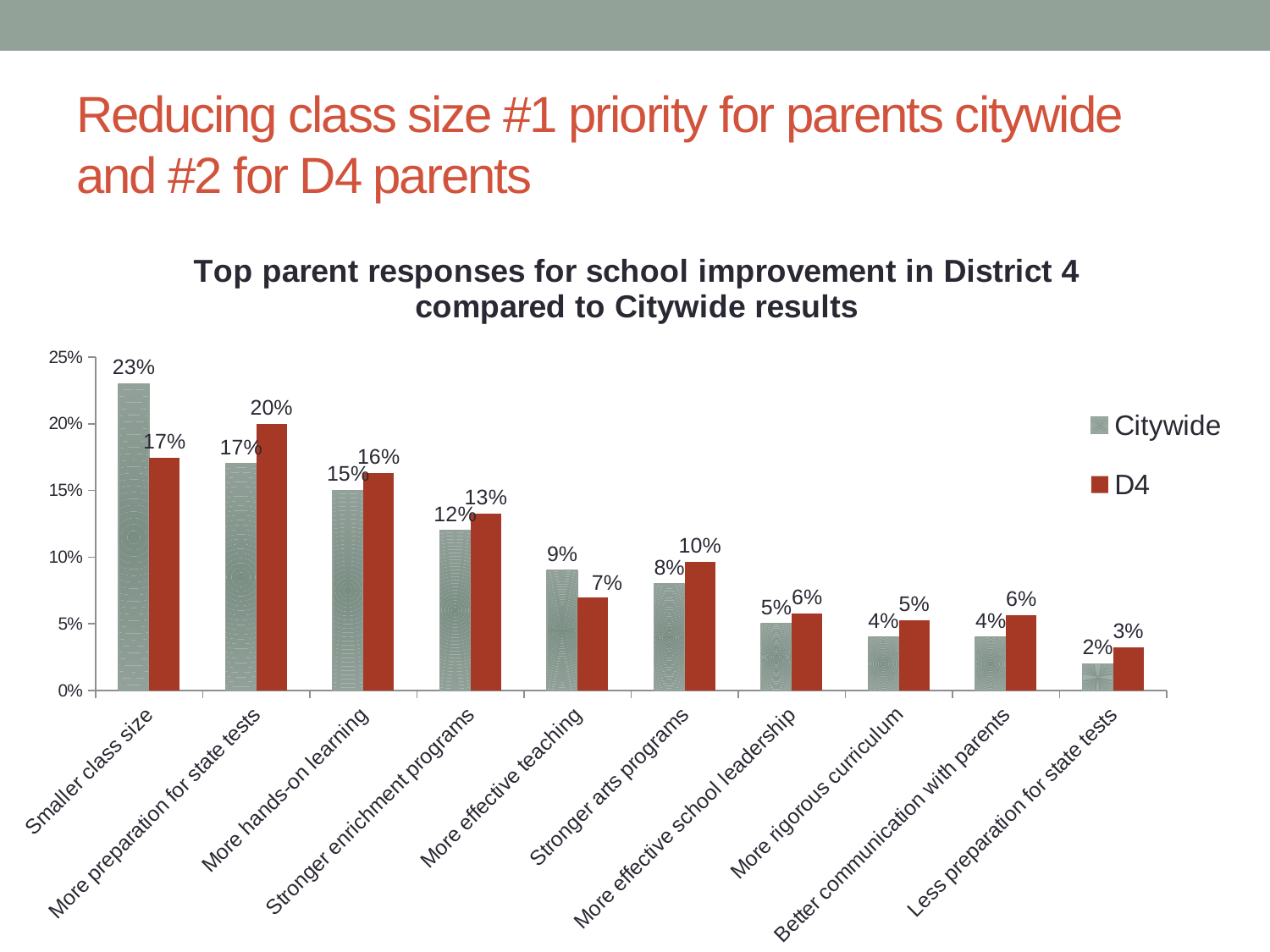

# Reducing class size #1 priority for parents citywide and #2 for D4 parents

### Chart: Top parent responses for school improvement in District 4 compared to Citywide results

| Category | Citywide | D4 |
|---|---|---|
| Smaller class size | 23.0 | 17.424242424242426 |
| More preparation for state tests | 17.0 | 19.970588235294116 |
| More hands-on learning | 15.0 | 16.294117647058822 |
| Stronger enrichment programs | 12.0 | 13.294117647058824 |
| More effective teaching | 9.0 | 6.970588235294118 |
| Stronger arts programs | 8.0 | 9.647058823529411 |
| More effective school leadership | 5.0 | 5.75 |
| More rigorous curriculum | 4.0 | 5.25 |
| Better communication with parents | 4.0 | 5.645161290322581 |
| Less preparation for state tests | 2.0 | 3.25 |